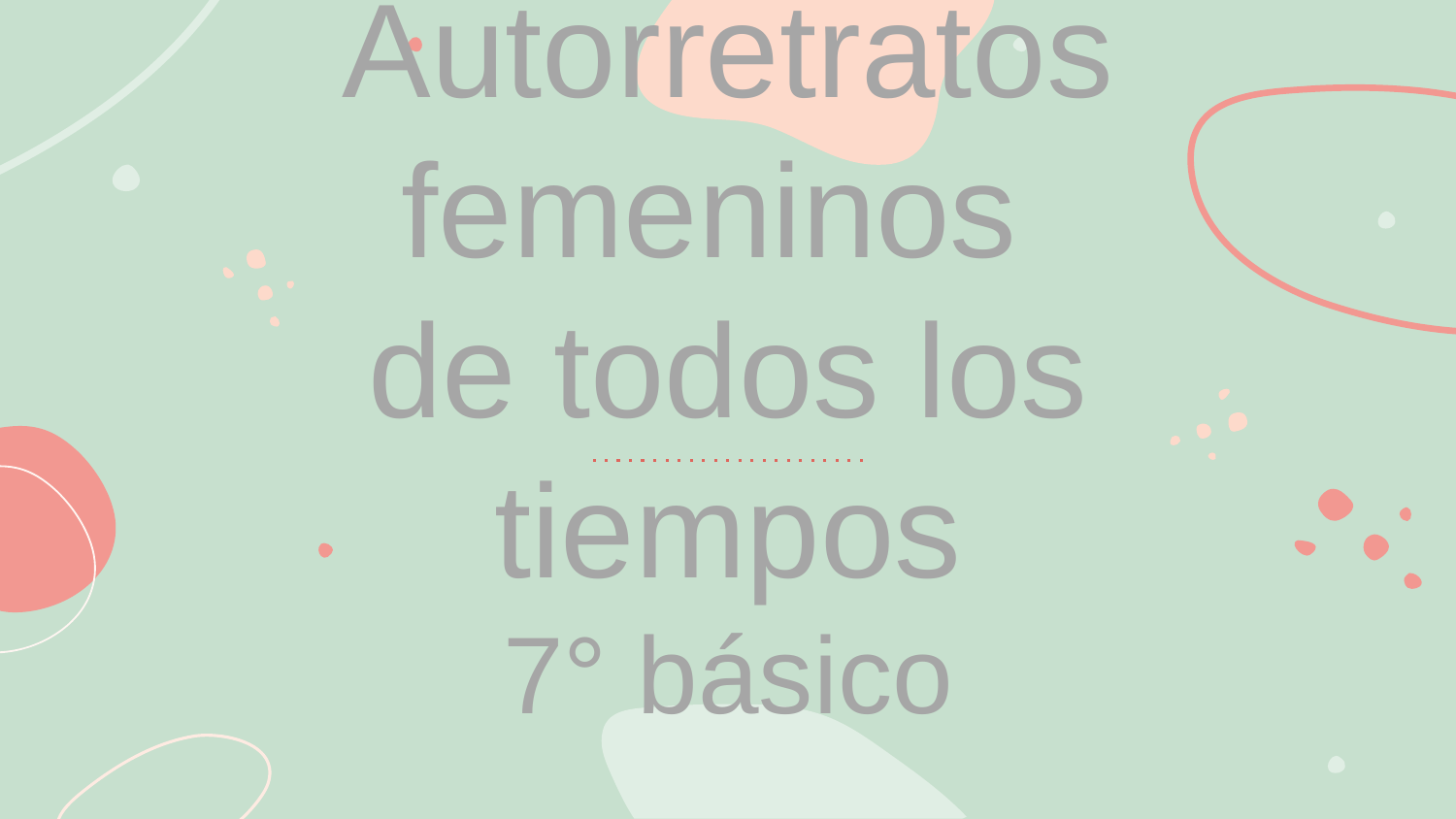

# Autorretratos femeninos de todos los tiempos 7° básico